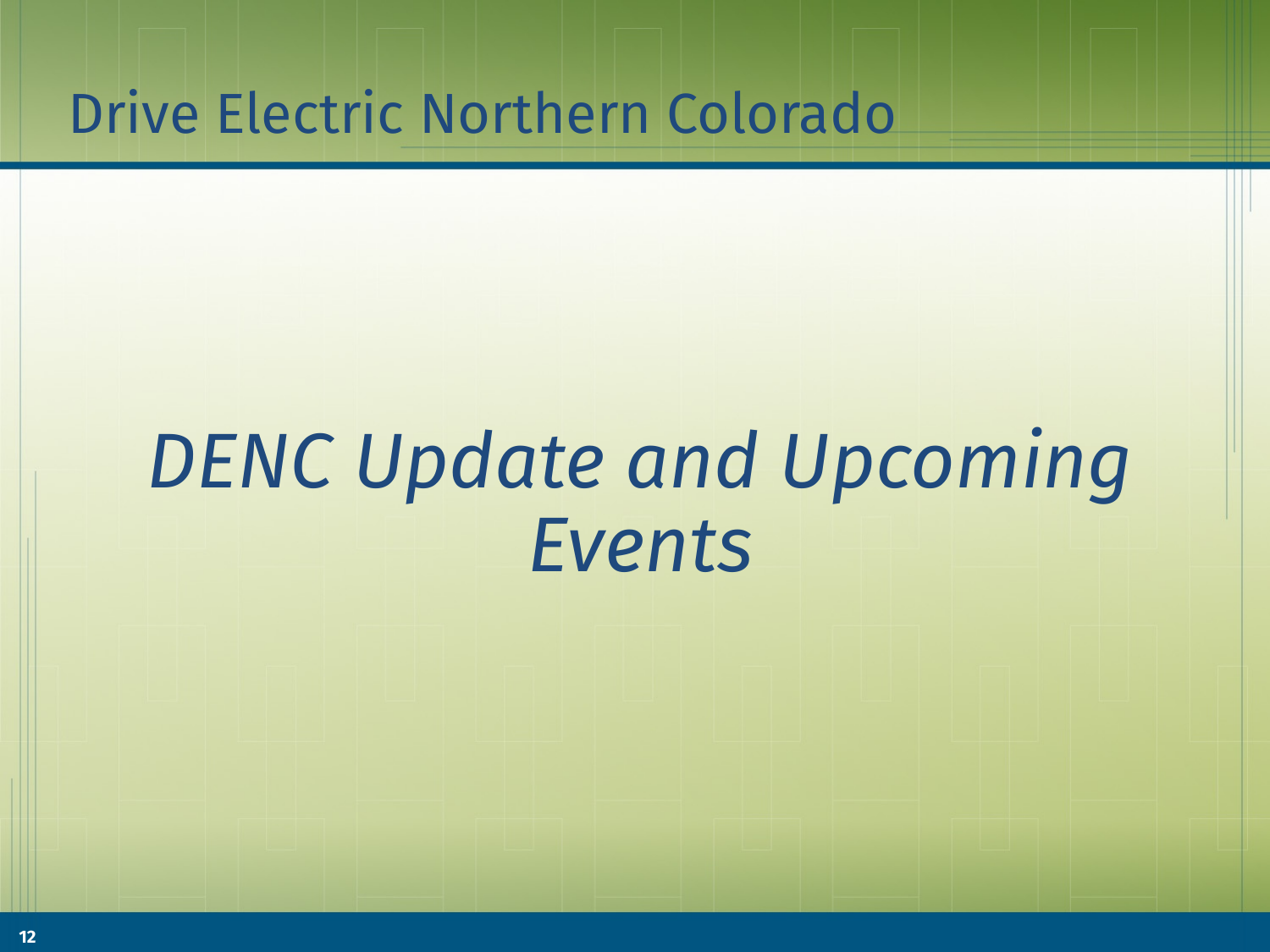

Drive Electric Northern Colorado
# DENC Update and Upcoming Events
12